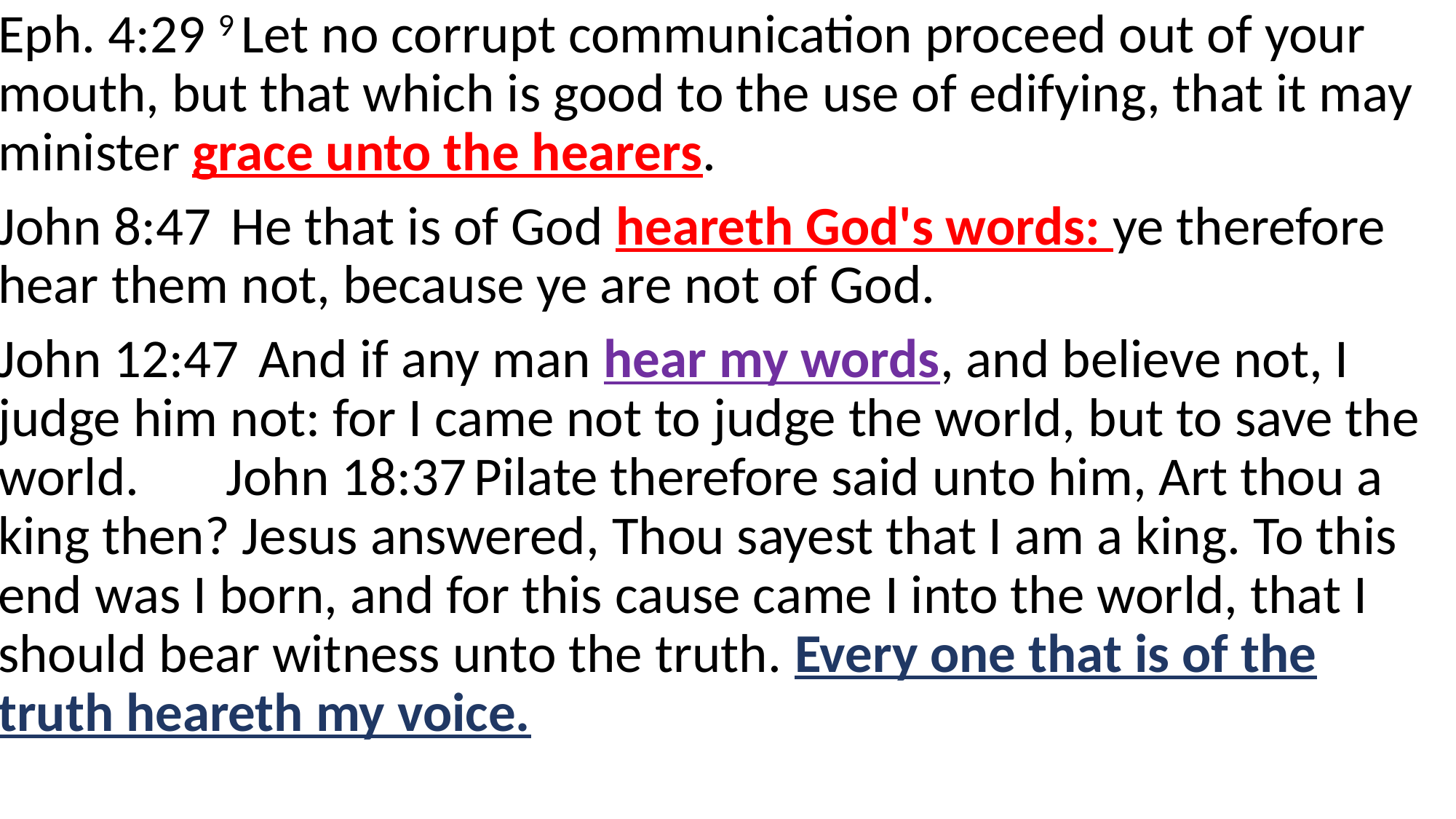

Eph. 4:29 9 Let no corrupt communication proceed out of your mouth, but that which is good to the use of edifying, that it may minister grace unto the hearers.
John 8:47  He that is of God heareth God's words: ye therefore hear them not, because ye are not of God.
John 12:47  And if any man hear my words, and believe not, I judge him not: for I came not to judge the world, but to save the world.       John 18:37 Pilate therefore said unto him, Art thou a king then? Jesus answered, Thou sayest that I am a king. To this end was I born, and for this cause came I into the world, that I should bear witness unto the truth. Every one that is of the truth heareth my voice.